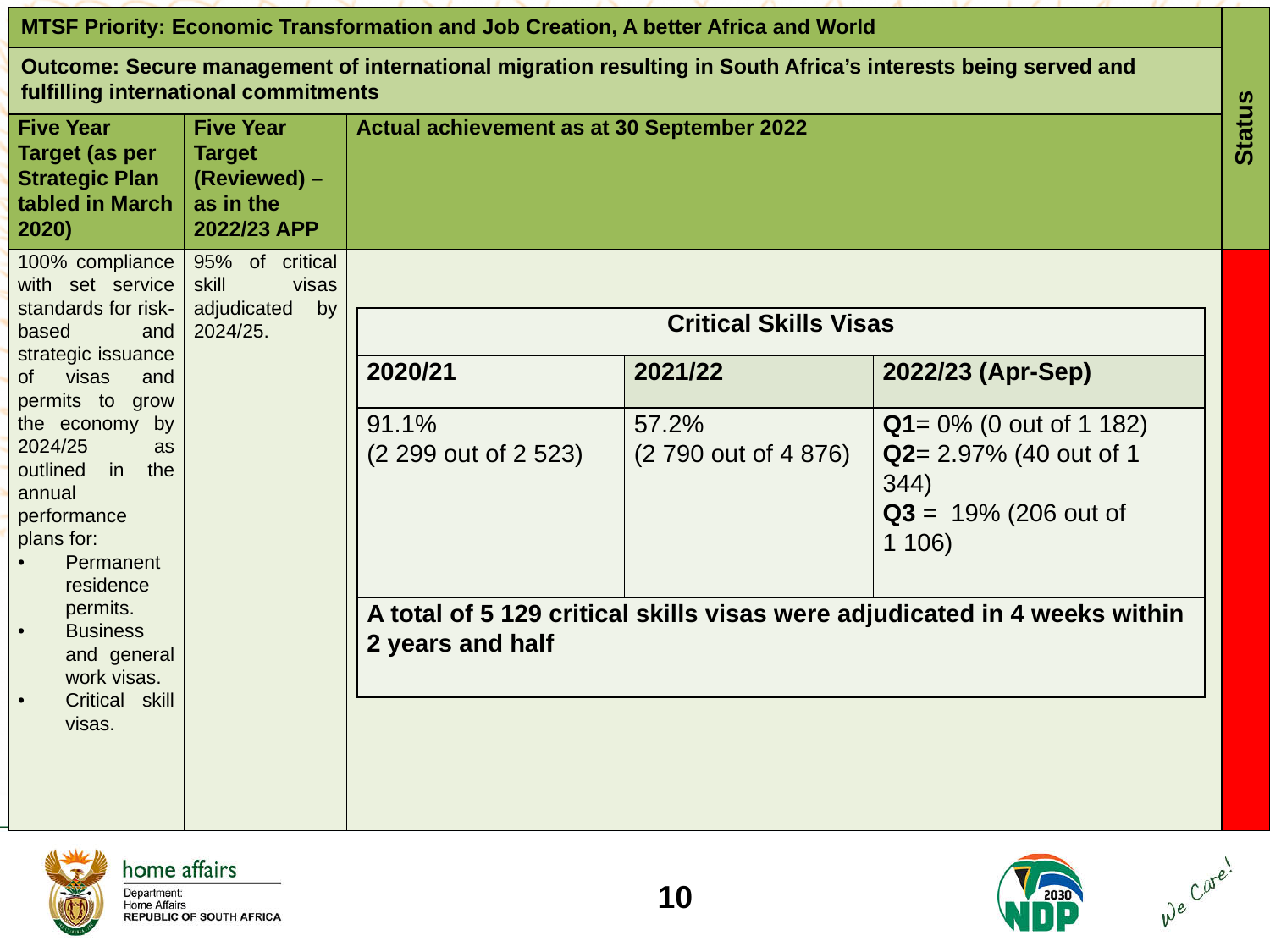

| MTSF Priority: Economic Transformation and Job Creation, A better Africa and World |  |  | Status |
| --- | --- | --- | --- |
| Outcome: Secure management of international migration resulting in South Africa’s interests being served and fulfilling international commitments |  |  |  |
| Five Year Target (as per Strategic Plan tabled in March 2020) | Five Year Target (Reviewed) – as in the 2022/23 APP | Actual achievement as at 30 September 2022 |  |
| 100% compliance with set service standards for risk-based and strategic issuance of visas and permits to grow the economy by 2024/25 as outlined in the annual performance plans for: Permanent residence permits. Business and general work visas. Critical skill visas. | 95% of critical skill visas adjudicated by 2024/25. |  |  |

| Critical Skills Visas |  |  |
| --- | --- | --- |
| 2020/21 | 2021/22 | 2022/23 (Apr-Sep) |
| 91.1% (2 299 out of 2 523) | 57.2% (2 790 out of 4 876) | Q1= 0% (0 out of 1 182) Q2= 2.97% (40 out of 1 344) Q3 = 19% (206 out of 1 106) |
| A total of 5 129 critical skills visas were adjudicated in 4 weeks within 2 years and half |  |  |
10